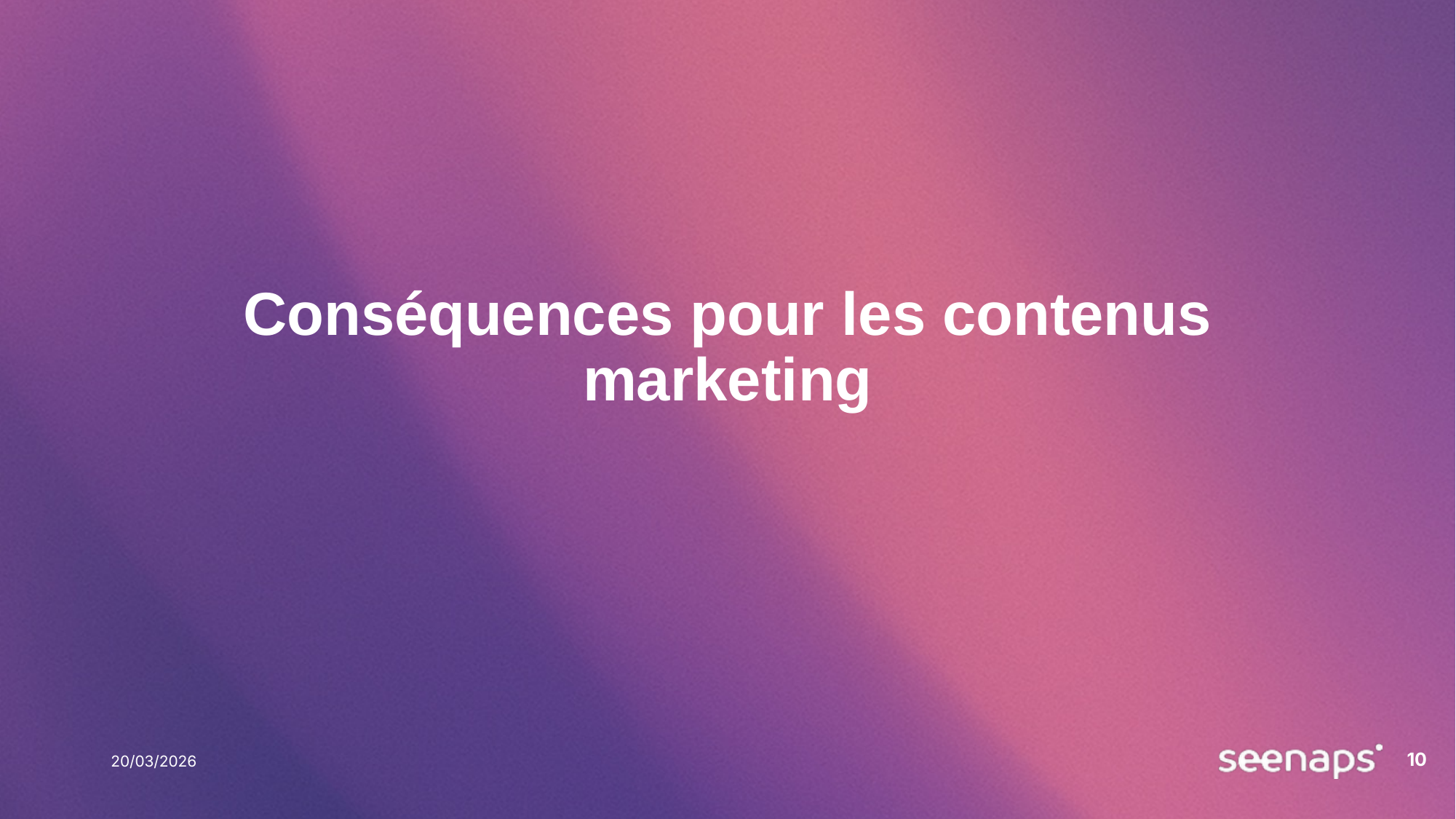

# Conséquences pour les contenus marketing
10
20/03/2026